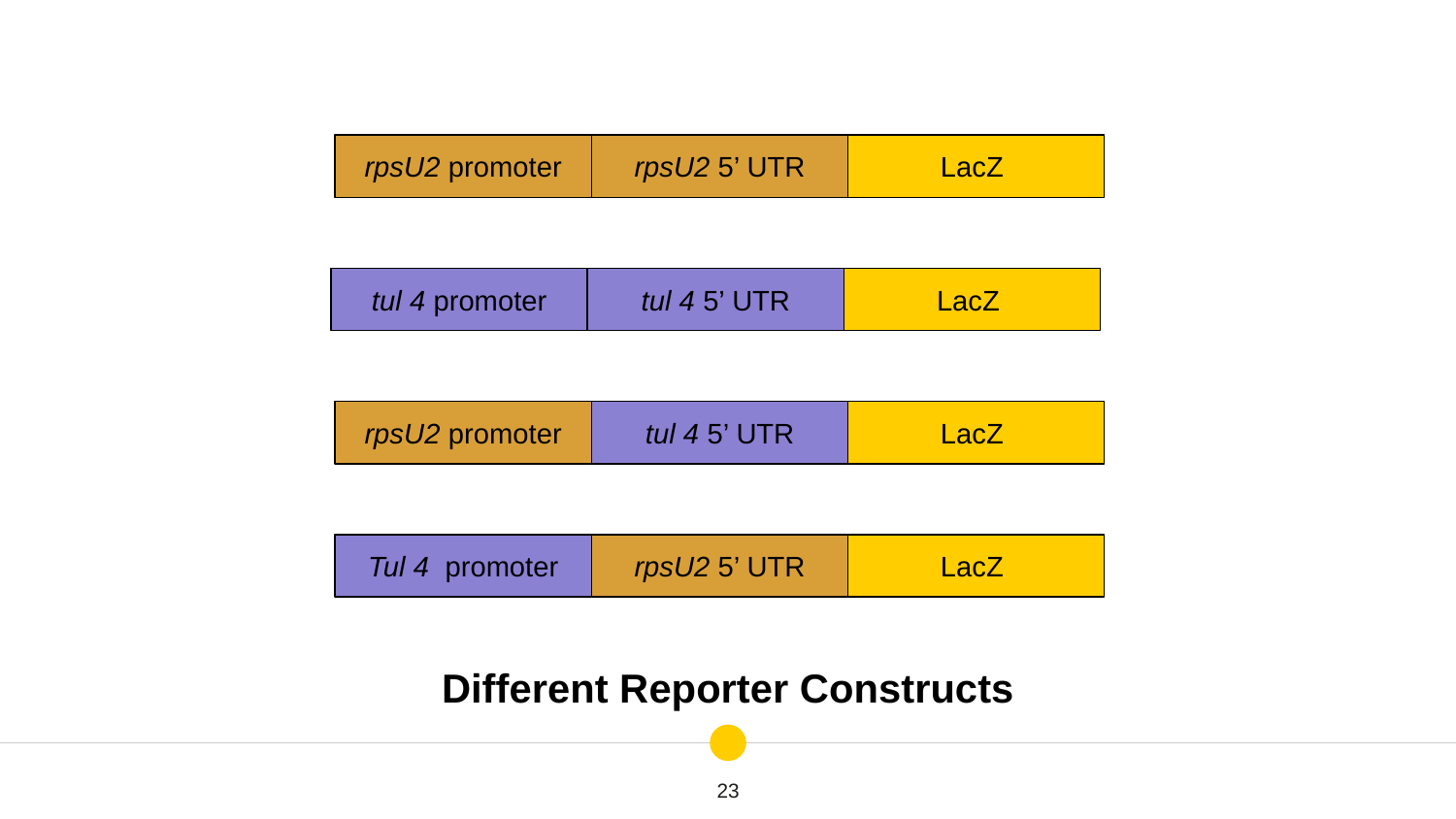

rpsU2 promoter
rpsU2 5’ UTR
LacZ
tul 4 promoter
tul 4 5’ UTR
LacZ
rpsU2 promoter
tul 4 5’ UTR
LacZ
Tul 4  promoter
rpsU2 5’ UTR
LacZ
Different Reporter Constructs
23